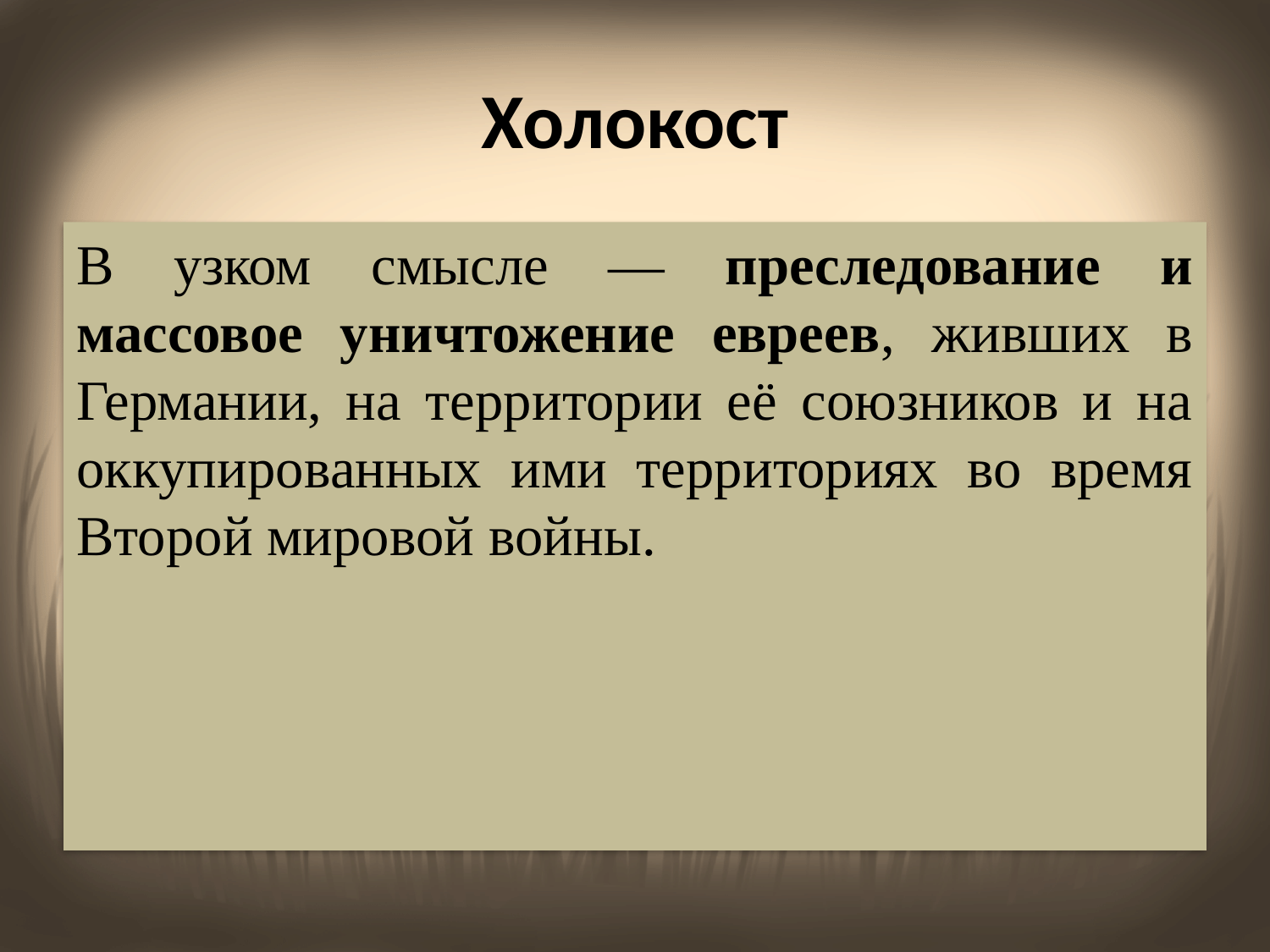

# Холокост
В узком смысле — преследование и массовое уничтожение евреев, живших в Германии, на территории её союзников и на оккупированных ими территориях во время Второй мировой войны.